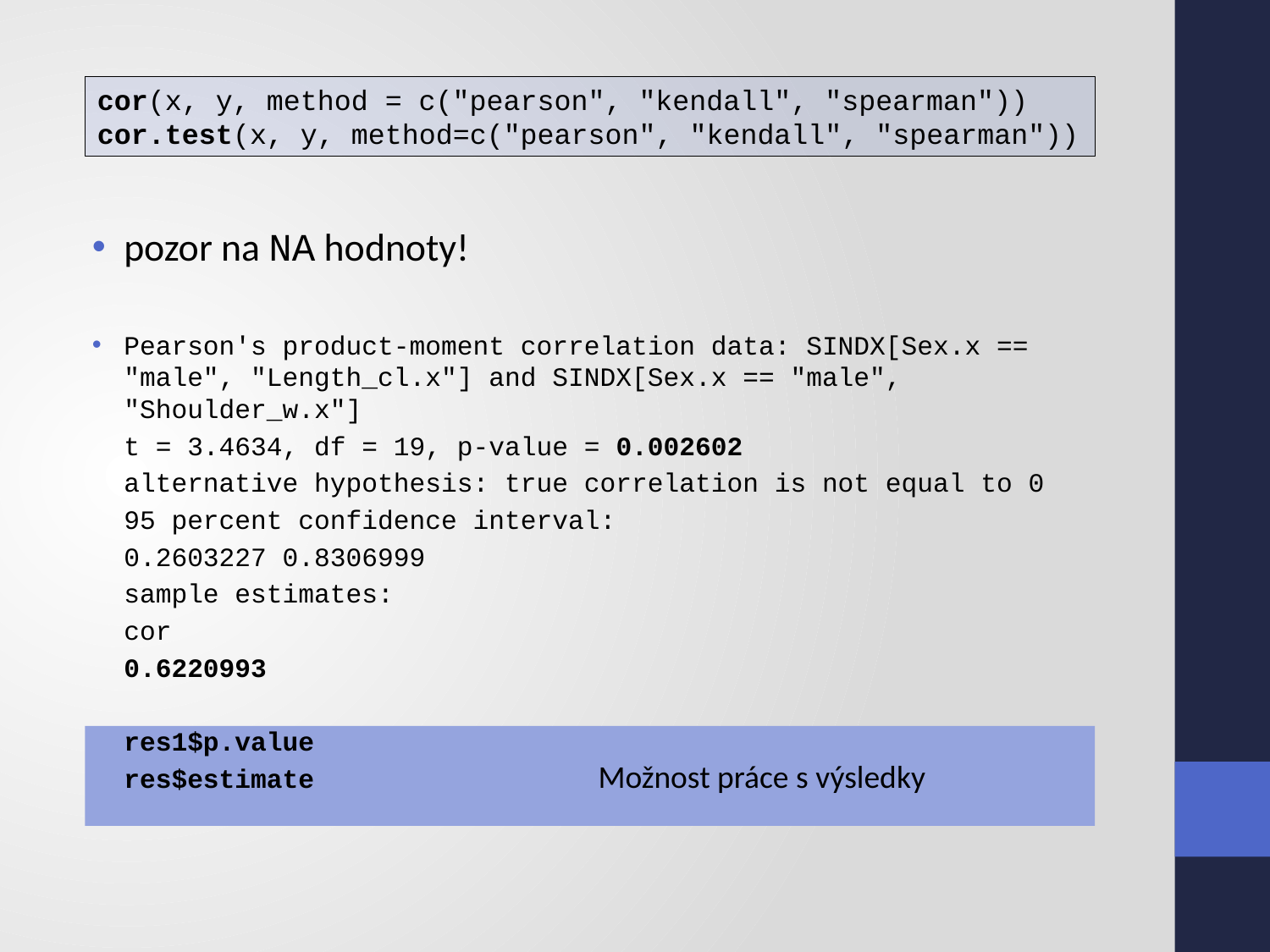

cor(x, y, method = c("pearson", "kendall", "spearman"))
cor.test(x, y, method=c("pearson", "kendall", "spearman"))
pozor na NA hodnoty!

Pearson's product-moment correlation data: SINDX[Sex.x == "male", "Length_cl.x"] and SINDX[Sex.x == "male", "Shoulder_w.x"]
	t = 3.4634, df = 19, p-value = 0.002602
	alternative hypothesis: true correlation is not equal to 0
	95 percent confidence interval:
	0.2603227 0.8306999
	sample estimates:
	cor
	0.6220993

	res1$p.value
	res$estimate

Možnost práce s výsledky